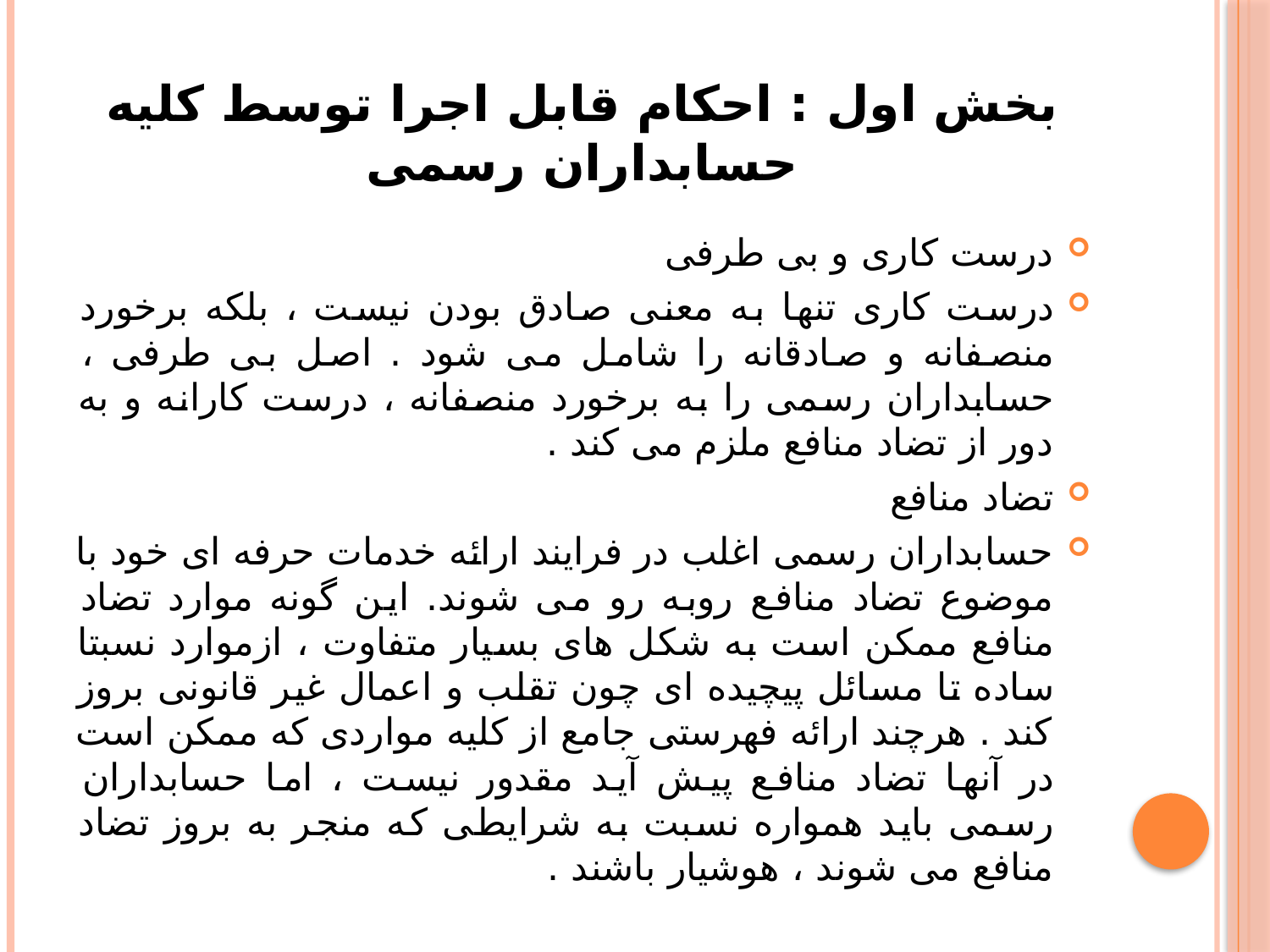

# بخش اول : احکام قابل اجرا توسط کلیه حسابداران رسمی
درست کاری و بی طرفی
درست کاری تنها به معنی صادق بودن نیست ، بلکه برخورد منصفانه و صادقانه را شامل می شود . اصل بی طرفی ، حسابداران رسمی را به برخورد منصفانه ، درست کارانه و به دور از تضاد منافع ملزم می کند .
تضاد منافع
حسابداران رسمی اغلب در فرایند ارائه خدمات حرفه ای خود با موضوع تضاد منافع روبه رو می شوند. این گونه موارد تضاد منافع ممکن است به شکل های بسیار متفاوت ، ازموارد نسبتا ساده تا مسائل پیچیده ای چون تقلب و اعمال غیر قانونی بروز کند . هرچند ارائه فهرستی جامع از کلیه مواردی که ممکن است در آنها تضاد منافع پیش آید مقدور نیست ، اما حسابداران رسمی باید همواره نسبت به شرایطی که منجر به بروز تضاد منافع می شوند ، هوشیار باشند .